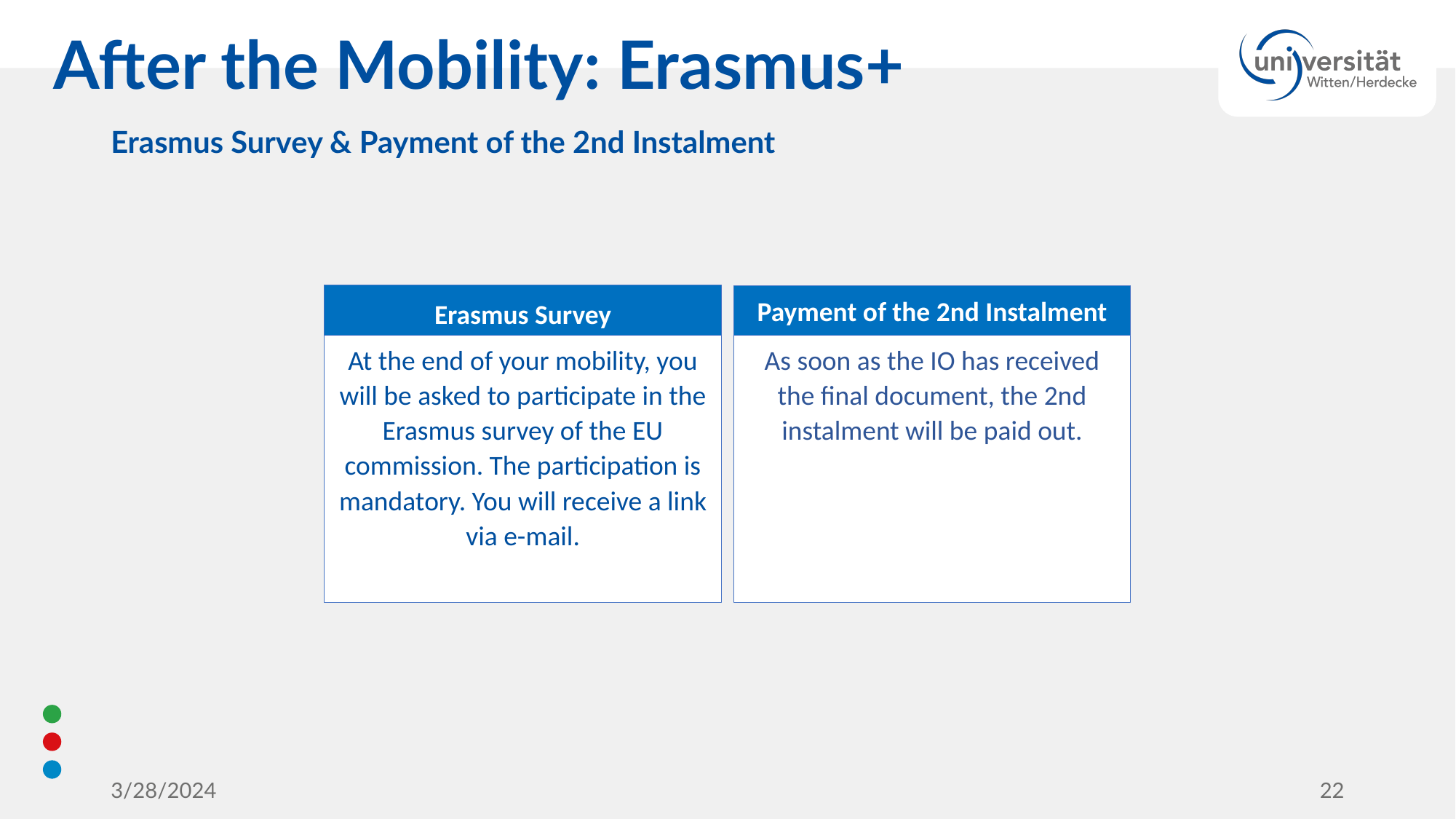

# After the Mobility: Erasmus+

Erasmus Survey & Payment of the 2nd Instalment

Erasmus Survey
At the end of your mobility, you will be asked to participate in the Erasmus survey of the EU commission. The participation is mandatory. You will receive a link via e-mail.

Payment of the 2nd Instalment
As soon as the IO has received the final document, the 2nd instalment will be paid out.
3/28/2024
22